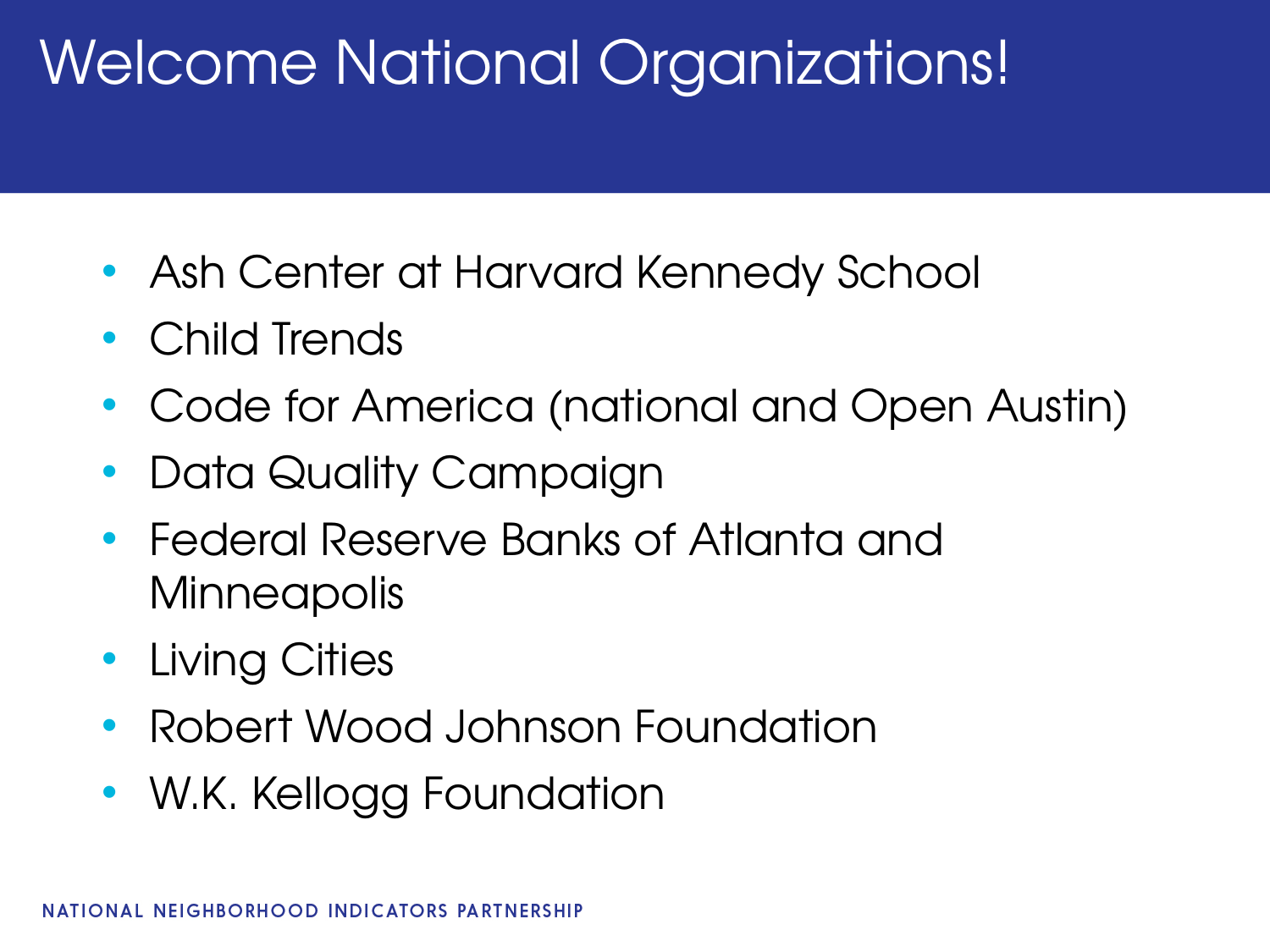

# Welcome National Organizations!
Ash Center at Harvard Kennedy School
Child Trends
Code for America (national and Open Austin)
Data Quality Campaign
Federal Reserve Banks of Atlanta and Minneapolis
Living Cities
Robert Wood Johnson Foundation
W.K. Kellogg Foundation